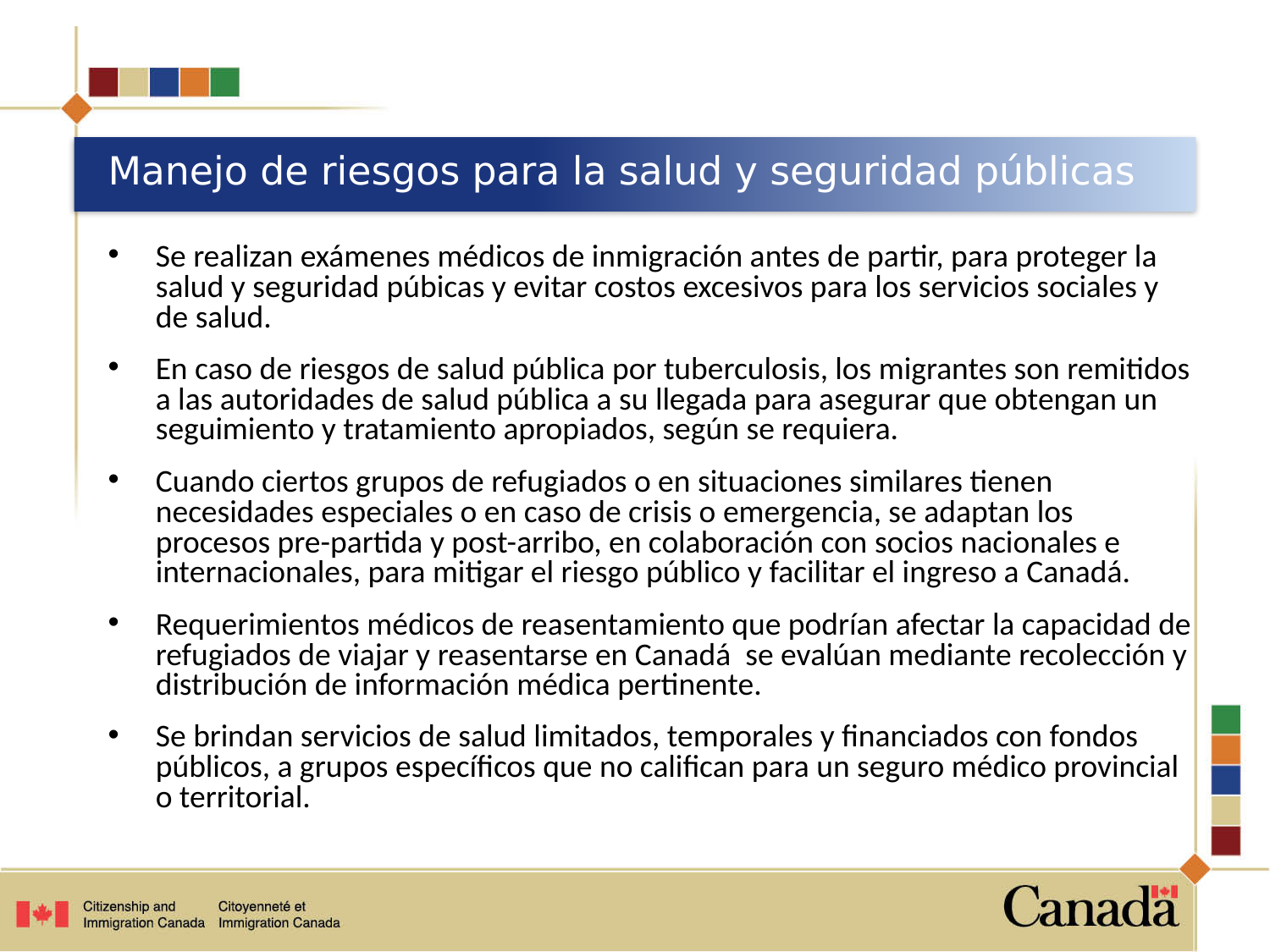

# Manejo de riesgos para la salud y seguridad públicas
Se realizan exámenes médicos de inmigración antes de partir, para proteger la salud y seguridad púbicas y evitar costos excesivos para los servicios sociales y de salud.
En caso de riesgos de salud pública por tuberculosis, los migrantes son remitidos a las autoridades de salud pública a su llegada para asegurar que obtengan un seguimiento y tratamiento apropiados, según se requiera.
Cuando ciertos grupos de refugiados o en situaciones similares tienen necesidades especiales o en caso de crisis o emergencia, se adaptan los procesos pre-partida y post-arribo, en colaboración con socios nacionales e internacionales, para mitigar el riesgo público y facilitar el ingreso a Canadá.
Requerimientos médicos de reasentamiento que podrían afectar la capacidad de refugiados de viajar y reasentarse en Canadá  se evalúan mediante recolección y distribución de información médica pertinente.
Se brindan servicios de salud limitados, temporales y financiados con fondos públicos, a grupos específicos que no califican para un seguro médico provincial o territorial.